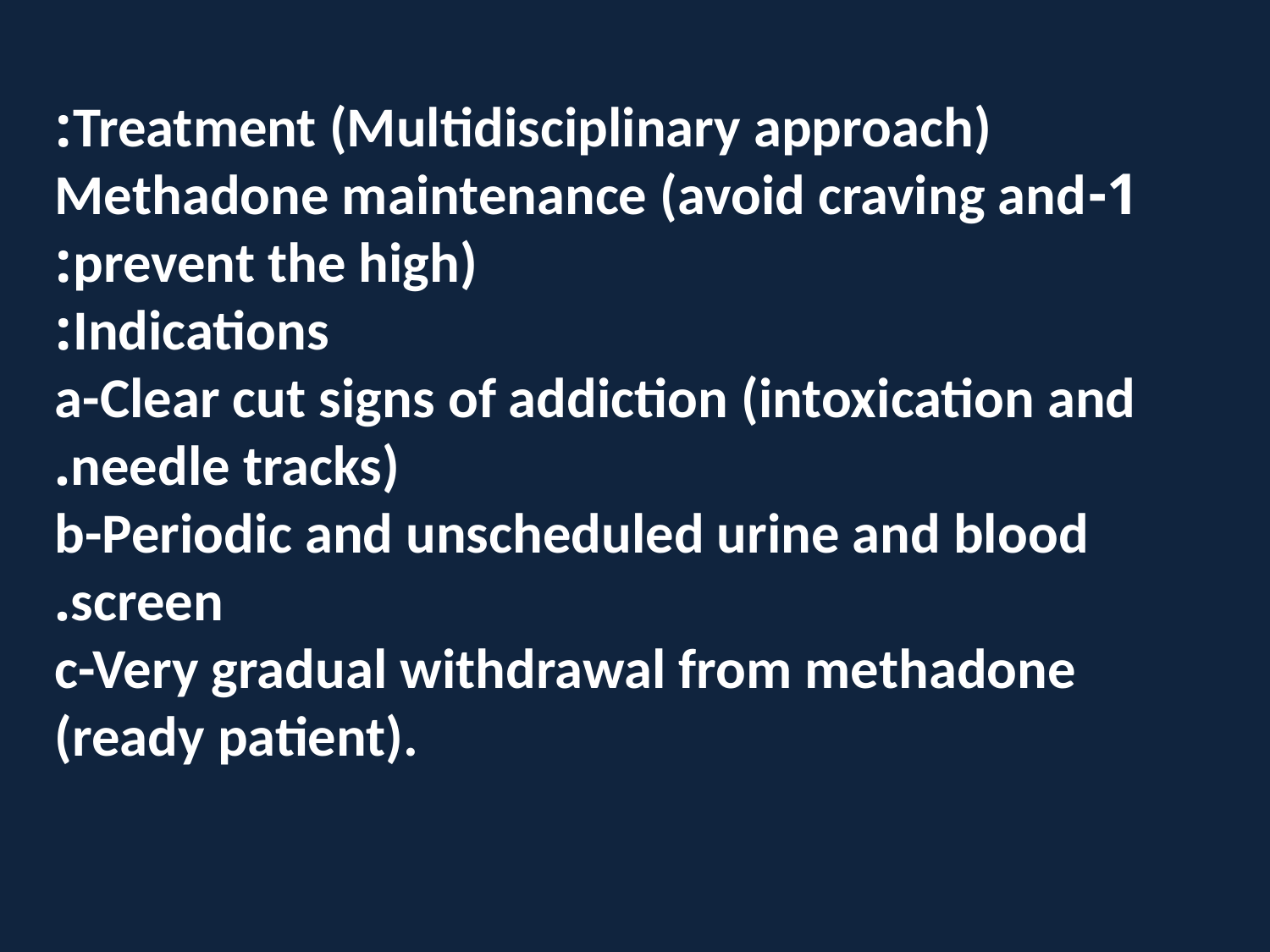

Treatment (Multidisciplinary approach):
1-Methadone maintenance (avoid craving and prevent the high):
Indications:
a-Clear cut signs of addiction (intoxication and needle tracks).
b-Periodic and unscheduled urine and blood screen.
c-Very gradual withdrawal from methadone (ready patient).